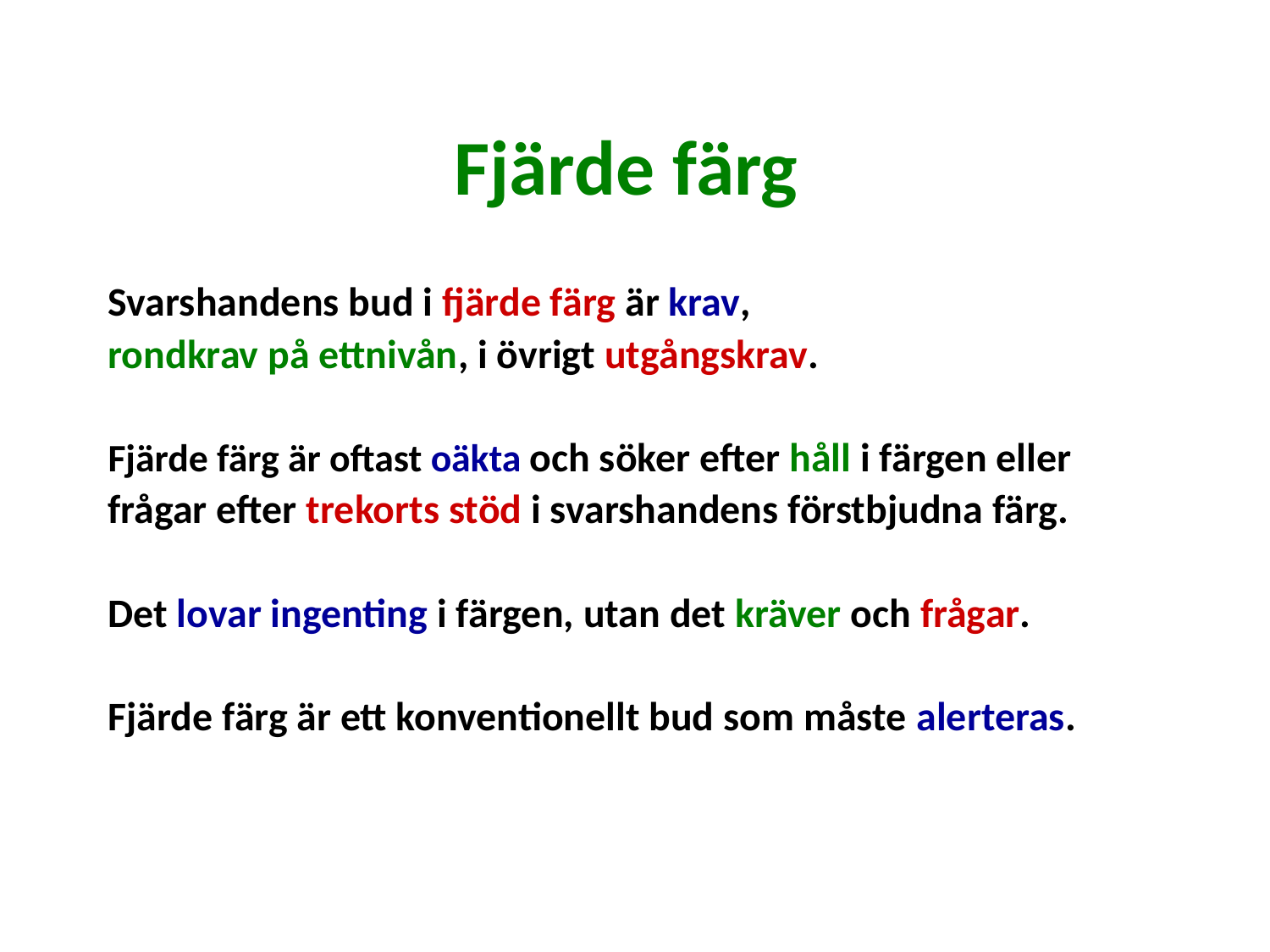

# Fjärde färg
Svarshandens bud i fjärde färg är krav,
rondkrav på ettnivån, i övrigt utgångskrav.

Fjärde färg är oftast oäkta och söker efter håll i färgen eller
frågar efter trekorts stöd i svarshandens förstbjudna färg.

Det lovar ingenting i färgen, utan det kräver och frågar.

Fjärde färg är ett konventionellt bud som måste alerteras.